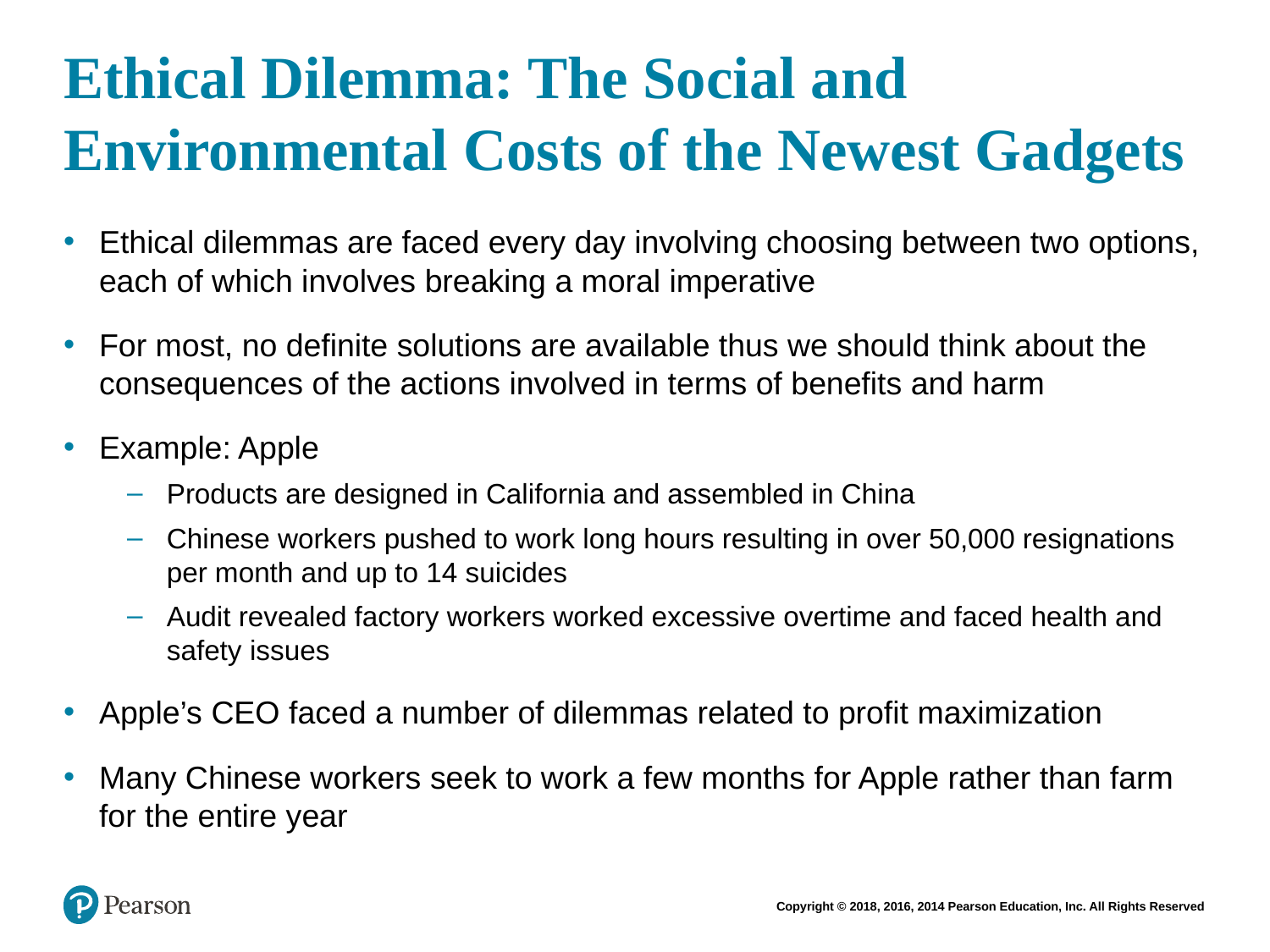

# Ethical Dilemma: The Social and Environmental Costs of the Newest Gadgets
Ethical dilemmas are faced every day involving choosing between two options, each of which involves breaking a moral imperative
For most, no definite solutions are available thus we should think about the consequences of the actions involved in terms of benefits and harm
Example: Apple
Products are designed in California and assembled in China
Chinese workers pushed to work long hours resulting in over 50,000 resignations per month and up to 14 suicides
Audit revealed factory workers worked excessive overtime and faced health and safety issues
Apple’s CEO faced a number of dilemmas related to profit maximization
Many Chinese workers seek to work a few months for Apple rather than farm for the entire year